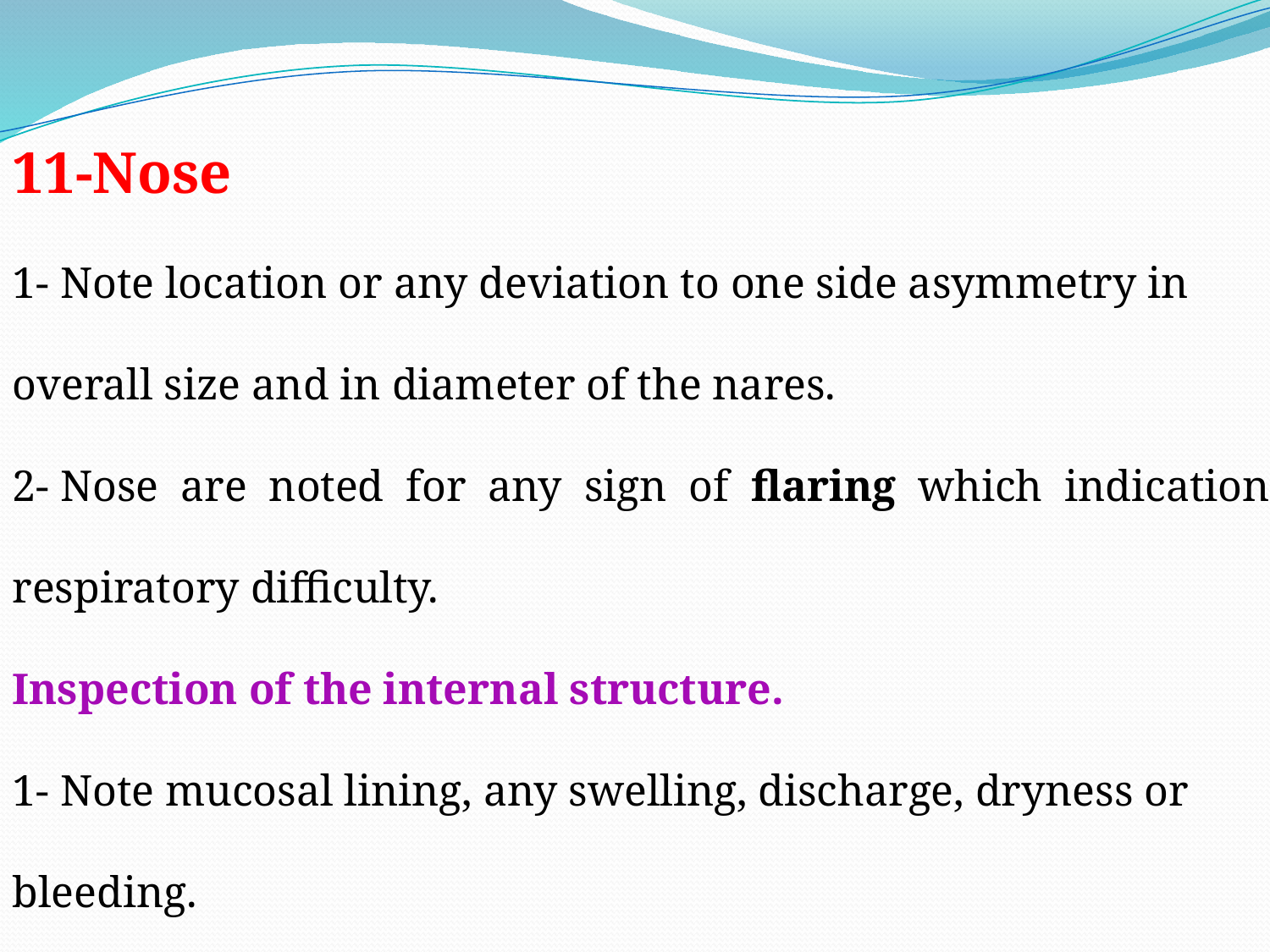

11-Nose
1- Note location or any deviation to one side asymmetry in overall size and in diameter of the nares.
2- Nose  are  noted  for  any  sign  of  flaring  which  indication respiratory difficulty.
Inspection of the internal structure.
1- Note mucosal lining, any swelling, discharge, dryness or bleeding.
2- The septum is also inspected for any deviation.